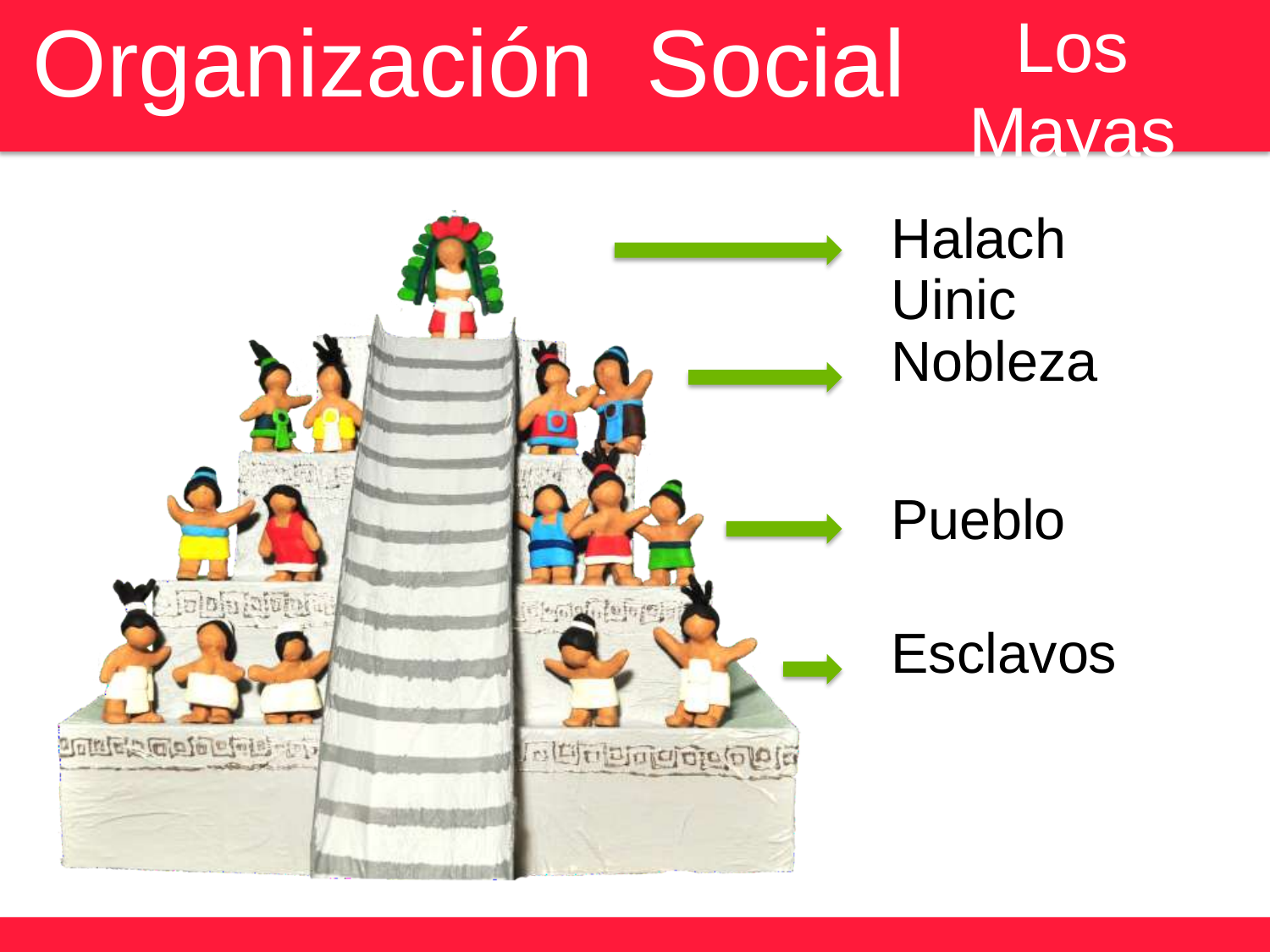

# Los  Mayas
Organización  Social
Halach  Uinic  Nobleza
Pueblo  Esclavos